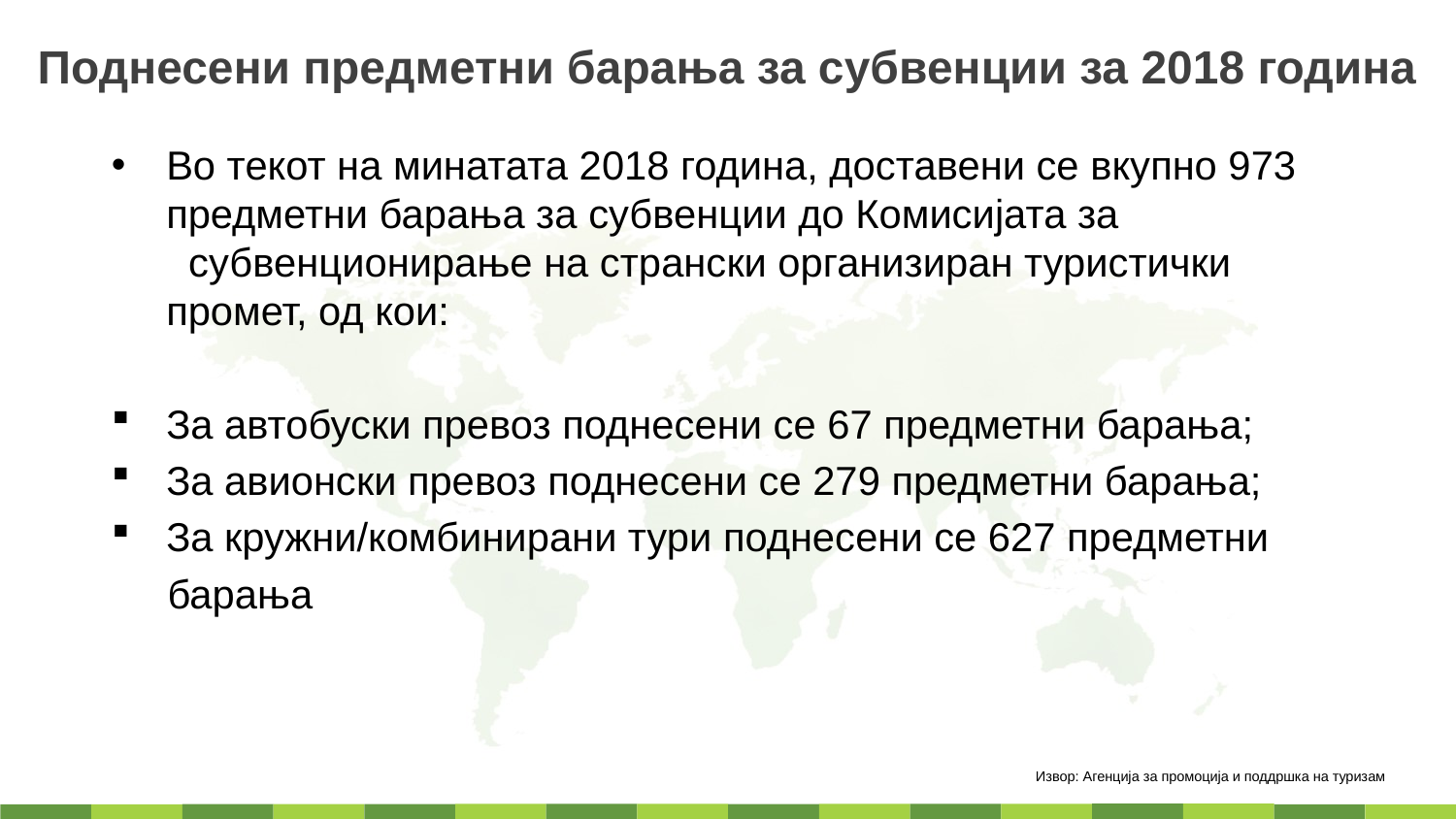

Поднесени предметни барања за субвенции за 2018 година
Во текот на минатата 2018 година, доставени се вкупно 973    предметни барања за субвенции до Комисијата за                        субвенционирање на странски организиран туристички            промет, од кои:

За автобуски превоз поднесени се 67 предметни барања;
За авионски превоз поднесени се 279 предметни барања;
За кружни/комбинирани тури поднесени се 627 предметни
     барања

Извор: Агенција за промоција и поддршка на туризам